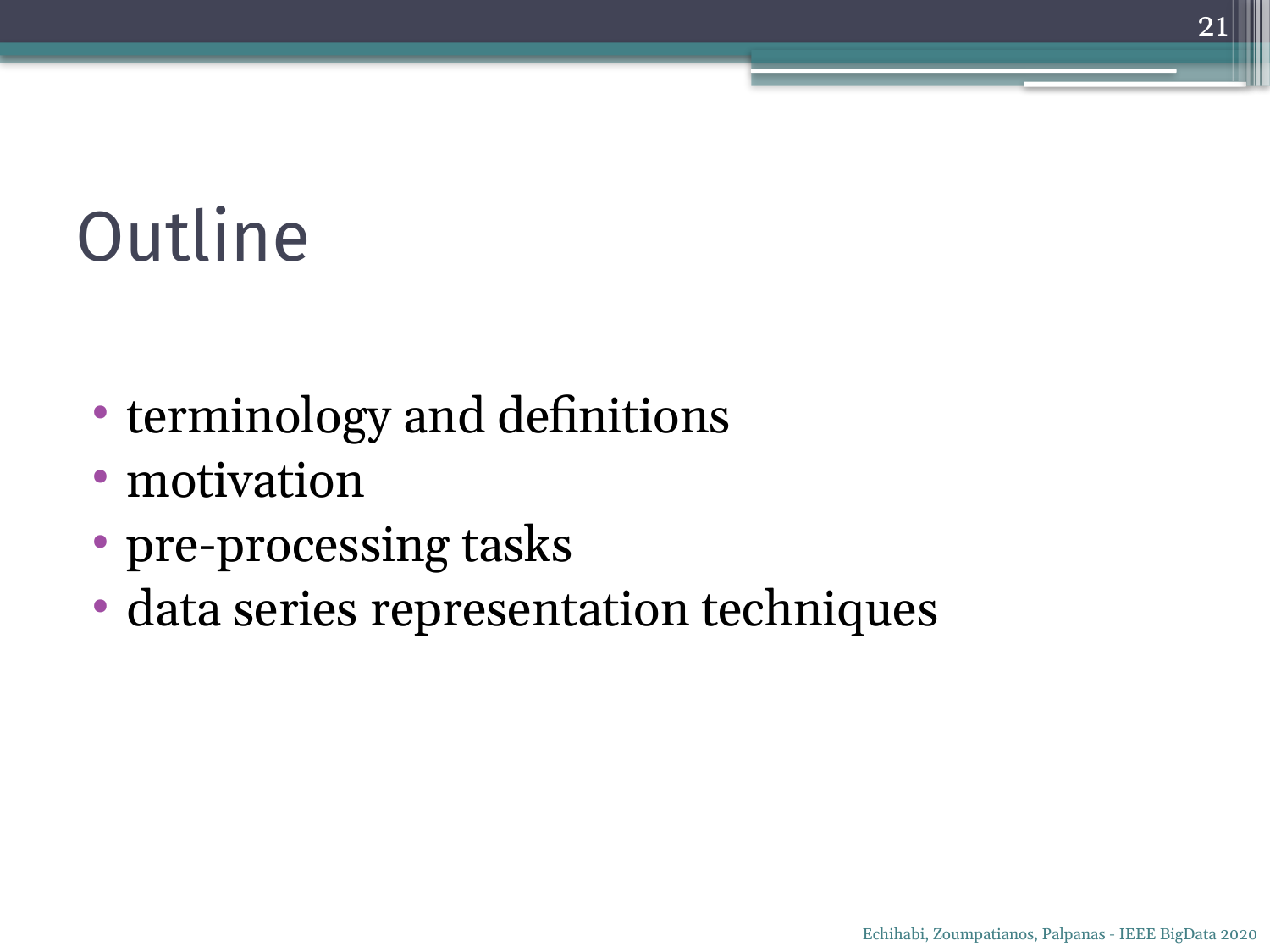

21
# Outline

terminology and definitions
motivation
pre-processing tasks
data series representation techniques

Echihabi, Zoumpatianos, Palpanas - IEEE BigData 2020